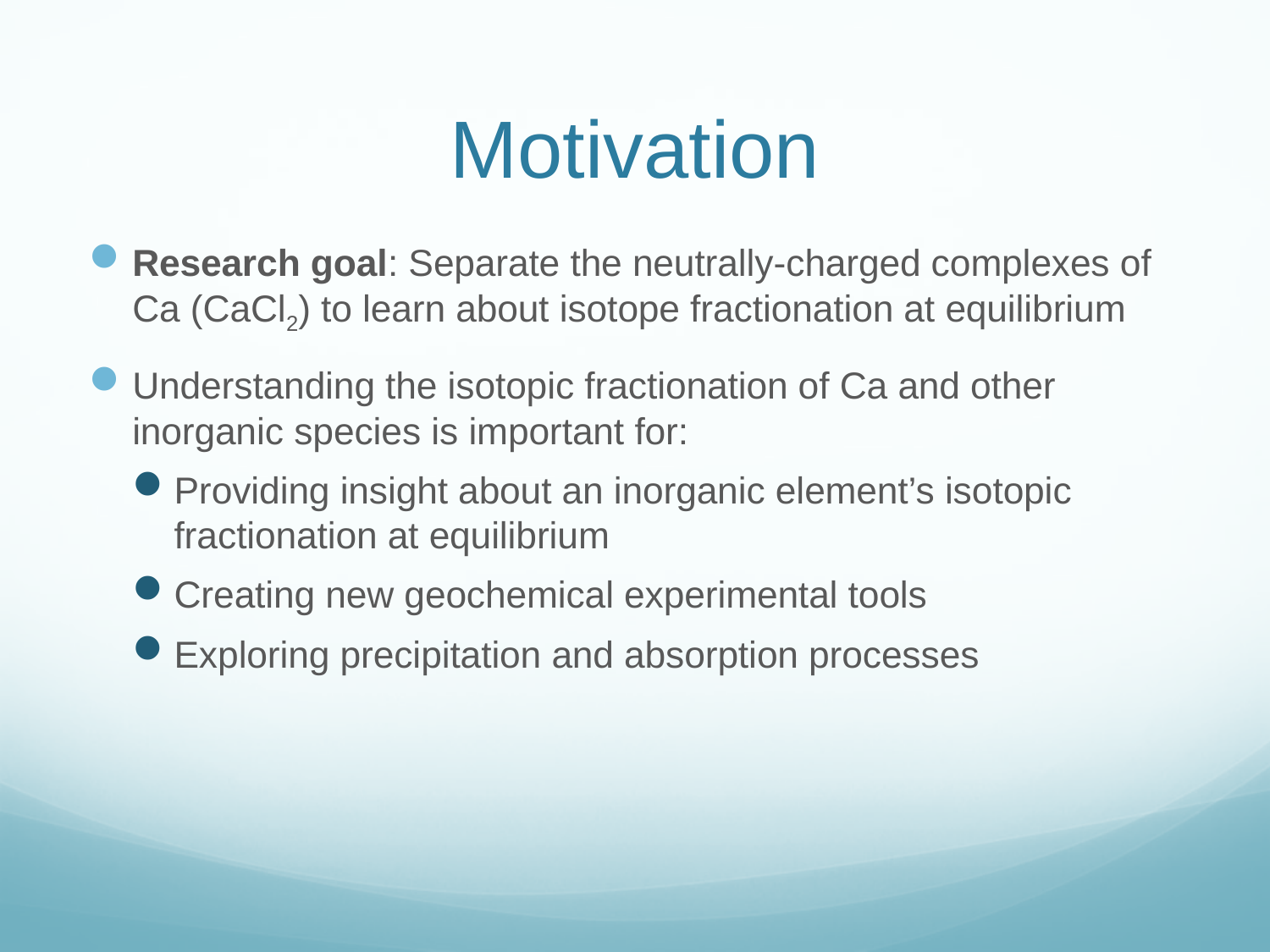

# Motivation
Research goal: Separate the neutrally-charged complexes of Ca (CaCl2) to learn about isotope fractionation at equilibrium
Understanding the isotopic fractionation of Ca and other inorganic species is important for:
Providing insight about an inorganic element’s isotopic fractionation at equilibrium
Creating new geochemical experimental tools
Exploring precipitation and absorption processes